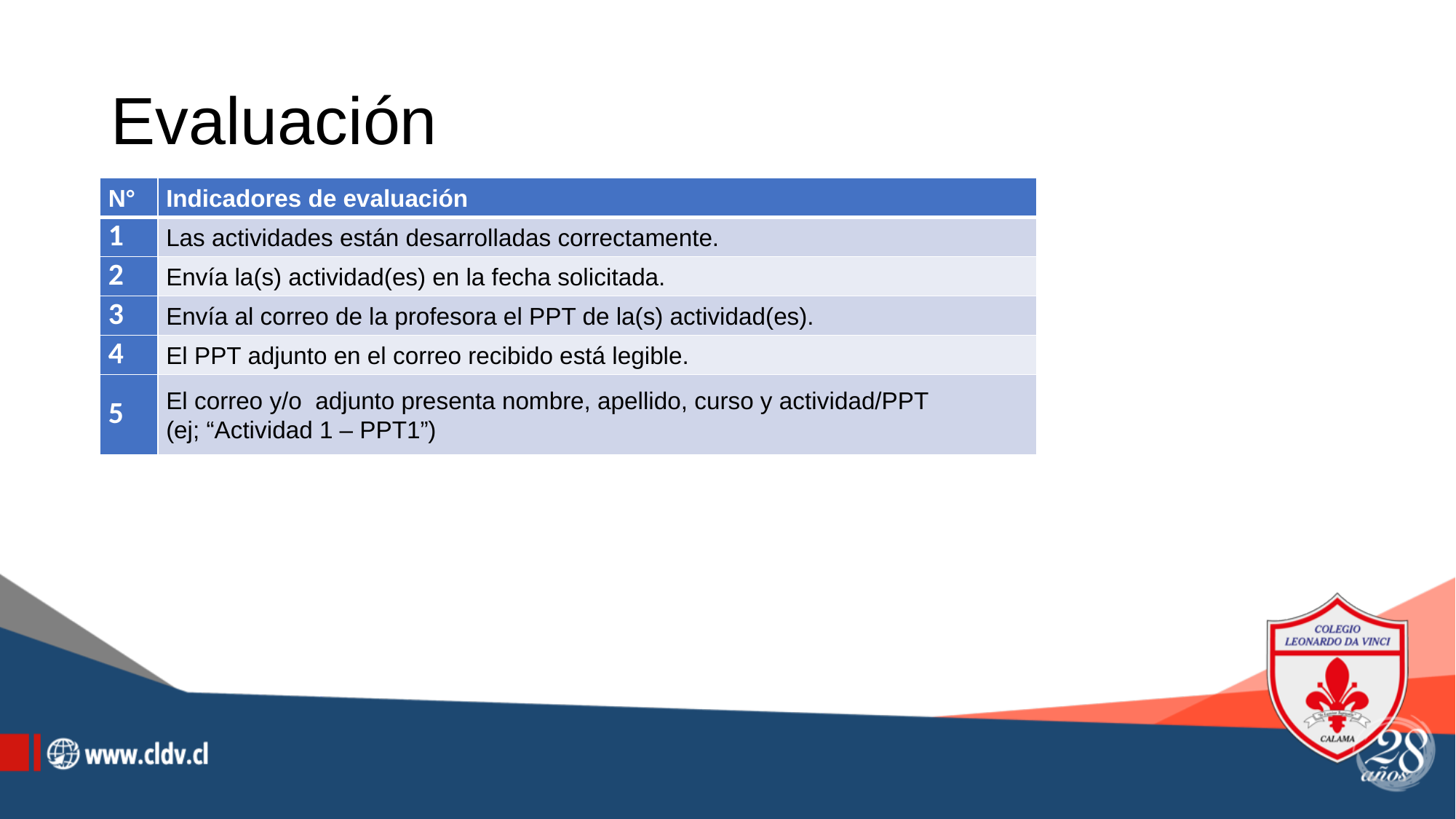

# Evaluación
| N° | Indicadores de evaluación |
| --- | --- |
| 1 | Las actividades están desarrolladas correctamente. |
| 2 | Envía la(s) actividad(es) en la fecha solicitada. |
| 3 | Envía al correo de la profesora el PPT de la(s) actividad(es). |
| 4 | El PPT adjunto en el correo recibido está legible. |
| 5 | El correo y/o adjunto presenta nombre, apellido, curso y actividad/PPT (ej; “Actividad 1 – PPT1”) |